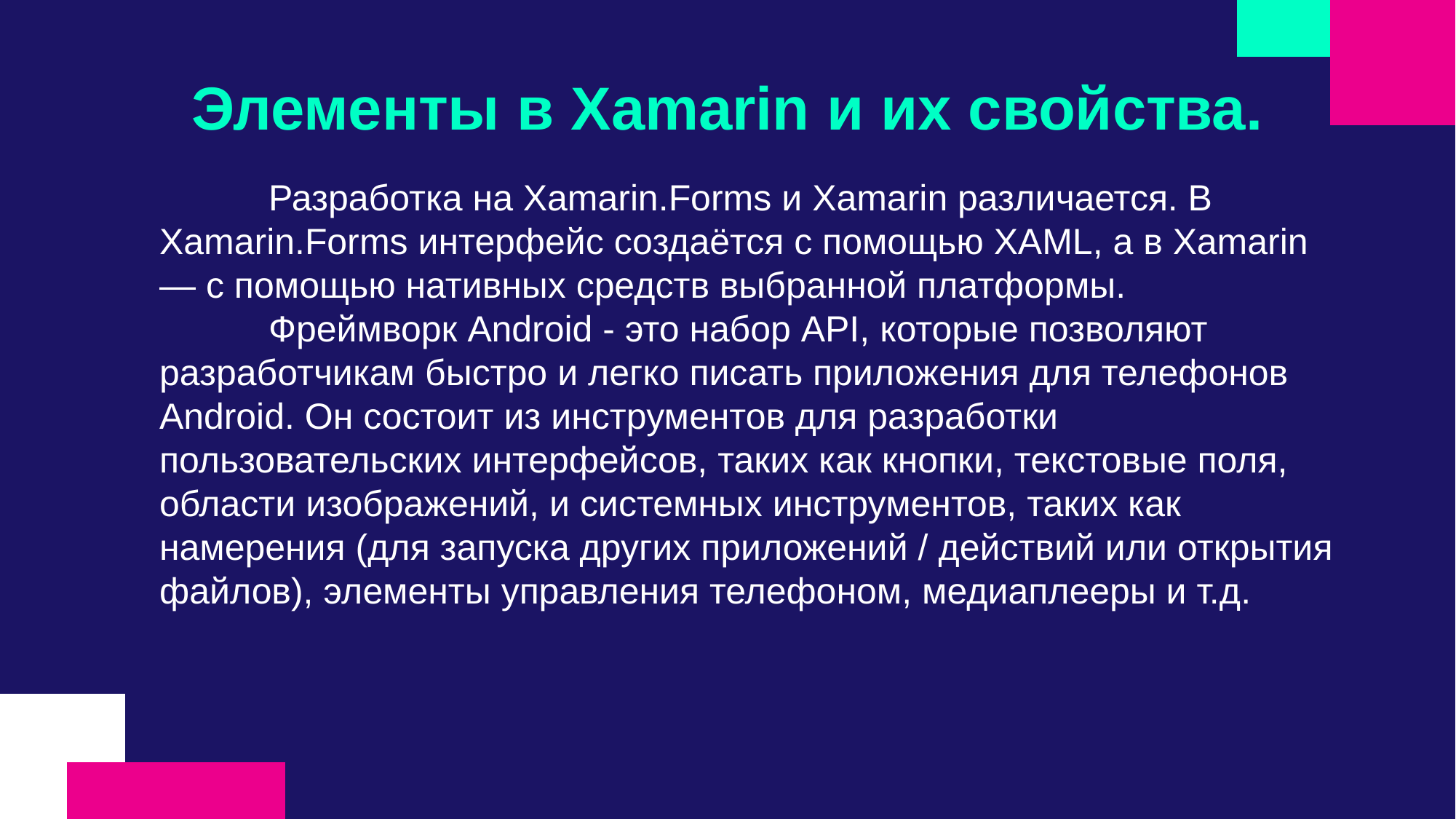

# Элементы в Xamarin и их свойства.
	Разработка на Xamarin.Forms и Xamarin различается. В Xamarin.Forms интерфейс создаётся с помощью XAML, а в Xamarin — с помощью нативных средств выбранной платформы.
	Фреймворк Android - это набор API, которые позволяют разработчикам быстро и легко писать приложения для телефонов Android. Он состоит из инструментов для разработки пользовательских интерфейсов, таких как кнопки, текстовые поля, области изображений, и системных инструментов, таких как намерения (для запуска других приложений / действий или открытия файлов), элементы управления телефоном, медиаплееры и т.д.